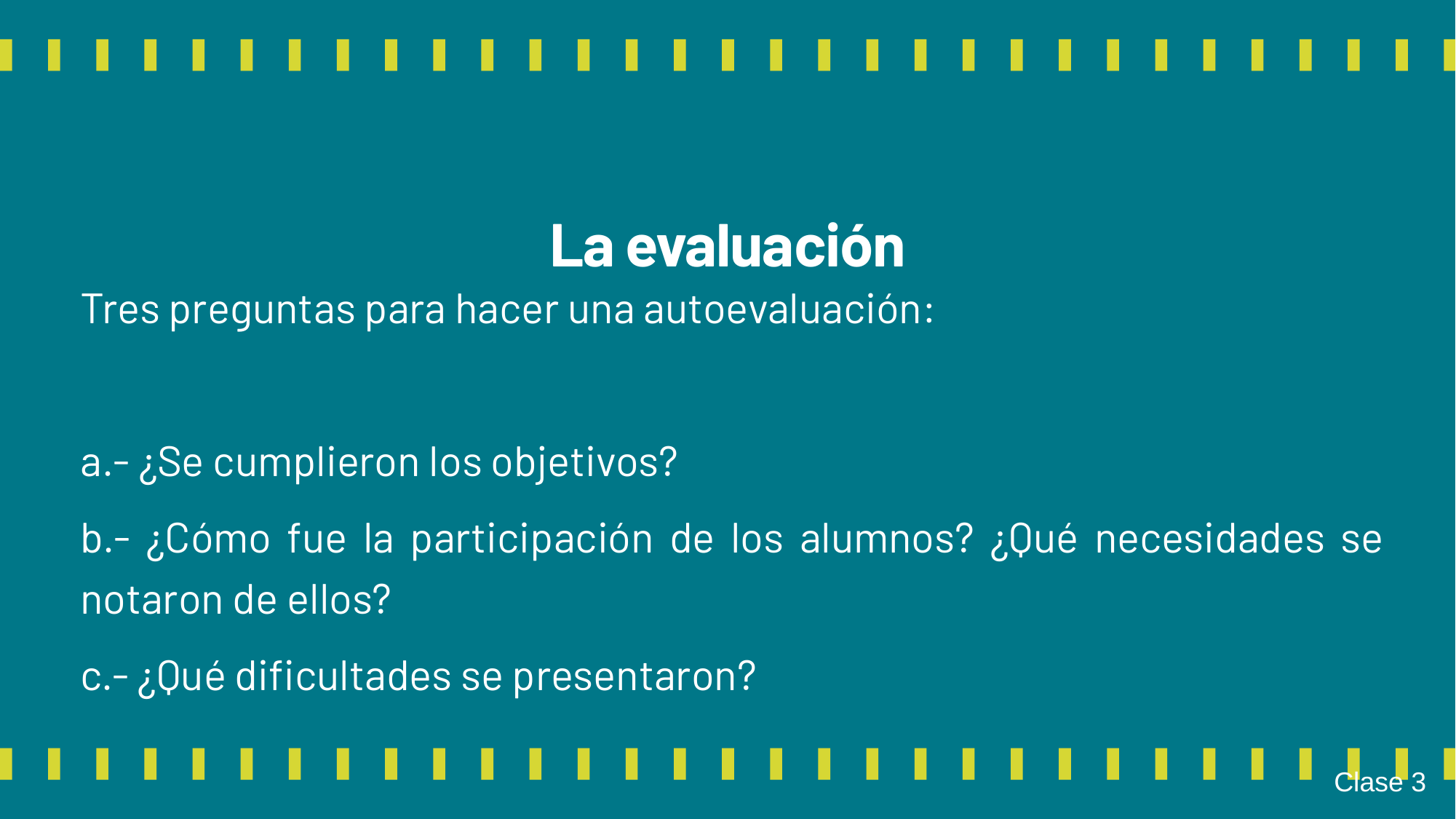

# La evaluación
Tres preguntas para hacer una autoevaluación:

a.- ¿Se cumplieron los objetivos?
b.- ¿Cómo fue la participación de los alumnos? ¿Qué necesidades se notaron de ellos?
c.- ¿Qué dificultades se presentaron?

Clase 3